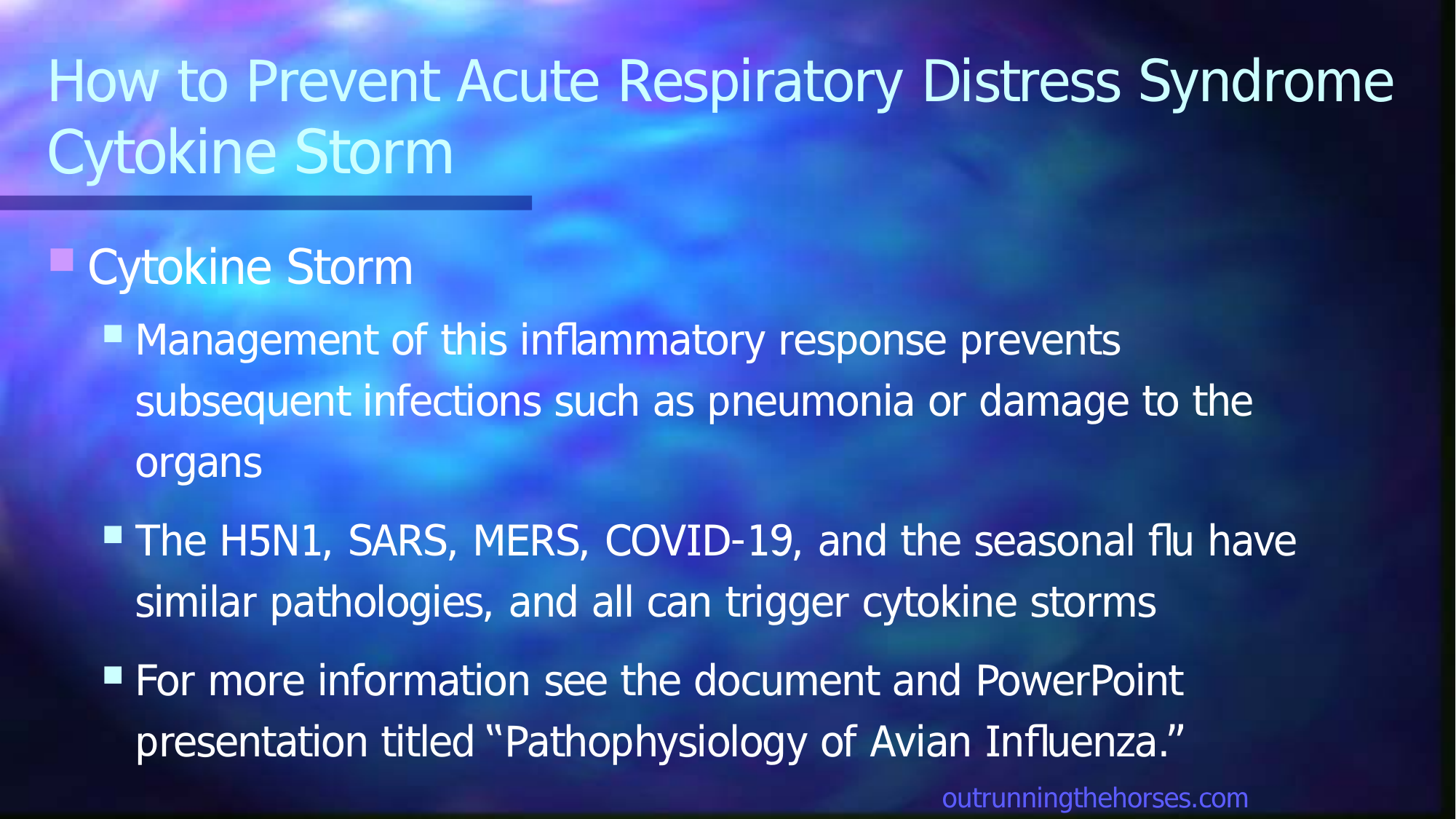

# How to Prevent Acute Respiratory Distress Syndrome Cytokine Storm
Cytokine Storm
Management of this inflammatory response prevents subsequent infections such as pneumonia or damage to the organs
The H5N1, SARS, MERS, COVID-19, and the seasonal flu have similar pathologies, and all can trigger cytokine storms
For more information see the document and PowerPoint presentation titled “Pathophysiology of Avian Influenza.”

outrunningthehorses.com